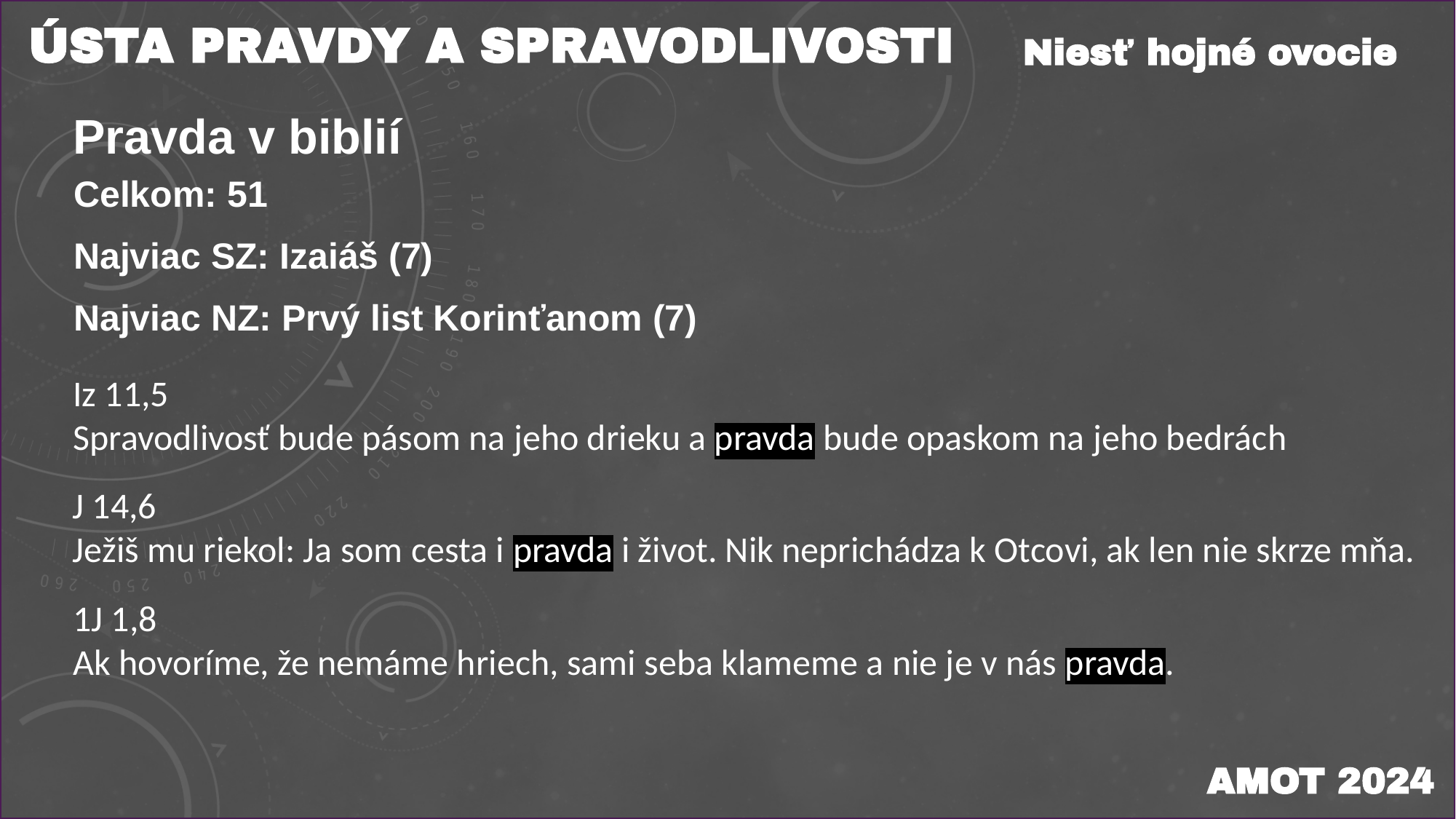

ÚSTA PRAVDY A SPRAVODLIVOSTI
Niesť hojné ovocie
Pravda v biblií
Celkom: 51

Najviac SZ: Izaiáš (7)

Najviac NZ: Prvý list Korinťanom (7)
Iz 11,5
Spravodlivosť bude pásom na jeho drieku a pravda bude opaskom na jeho bedrách
J 14,6
Ježiš mu riekol: Ja som cesta i pravda i život. Nik neprichádza k Otcovi, ak len nie skrze mňa.
1J 1,8
Ak hovoríme, že nemáme hriech, sami seba klameme a nie je v nás pravda.
AMOT 2024